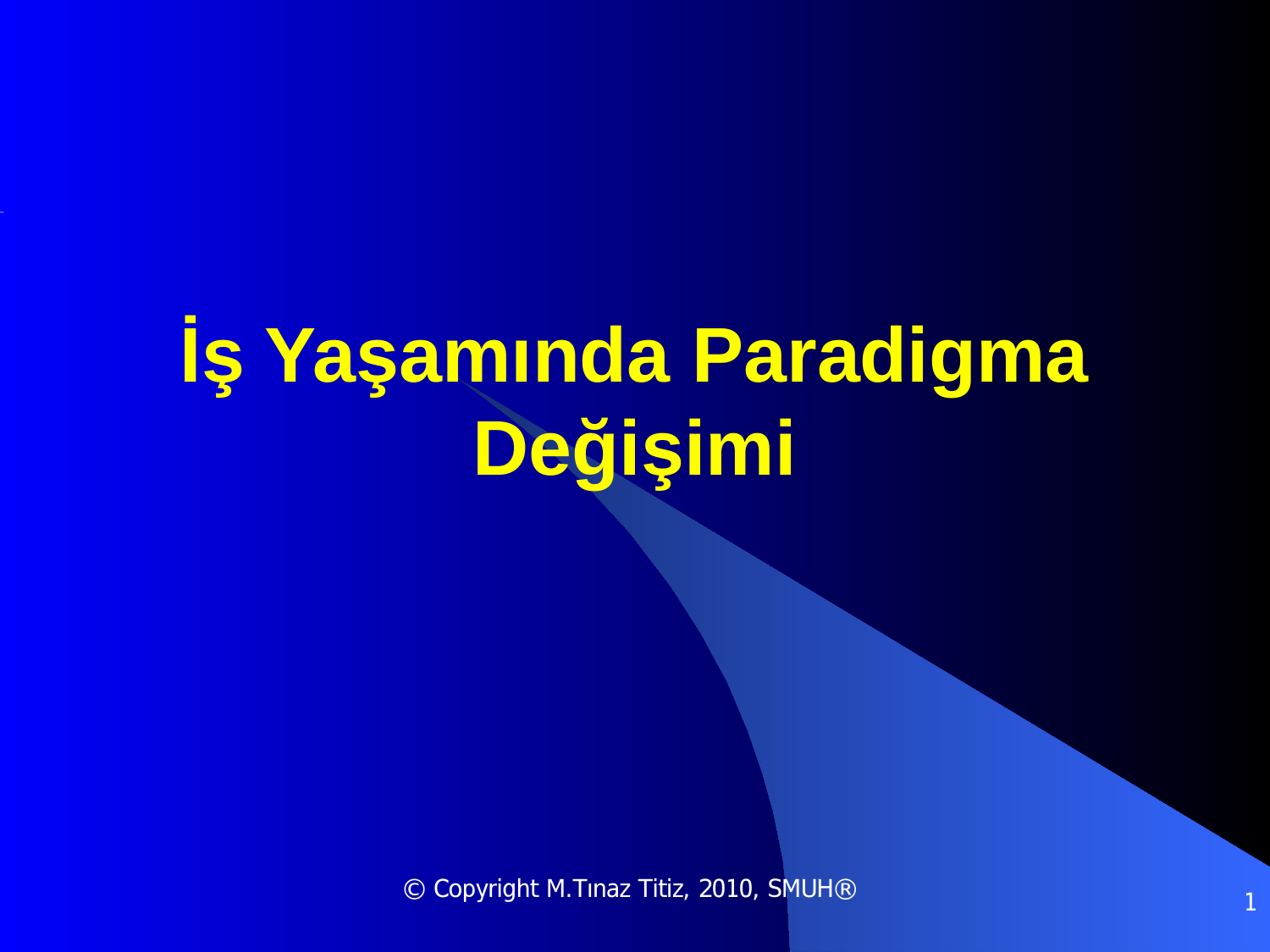

# İş Yaşamında Paradigma Değişimi
© Copyright M.Tınaz Titiz, 2010, SMUH®
1